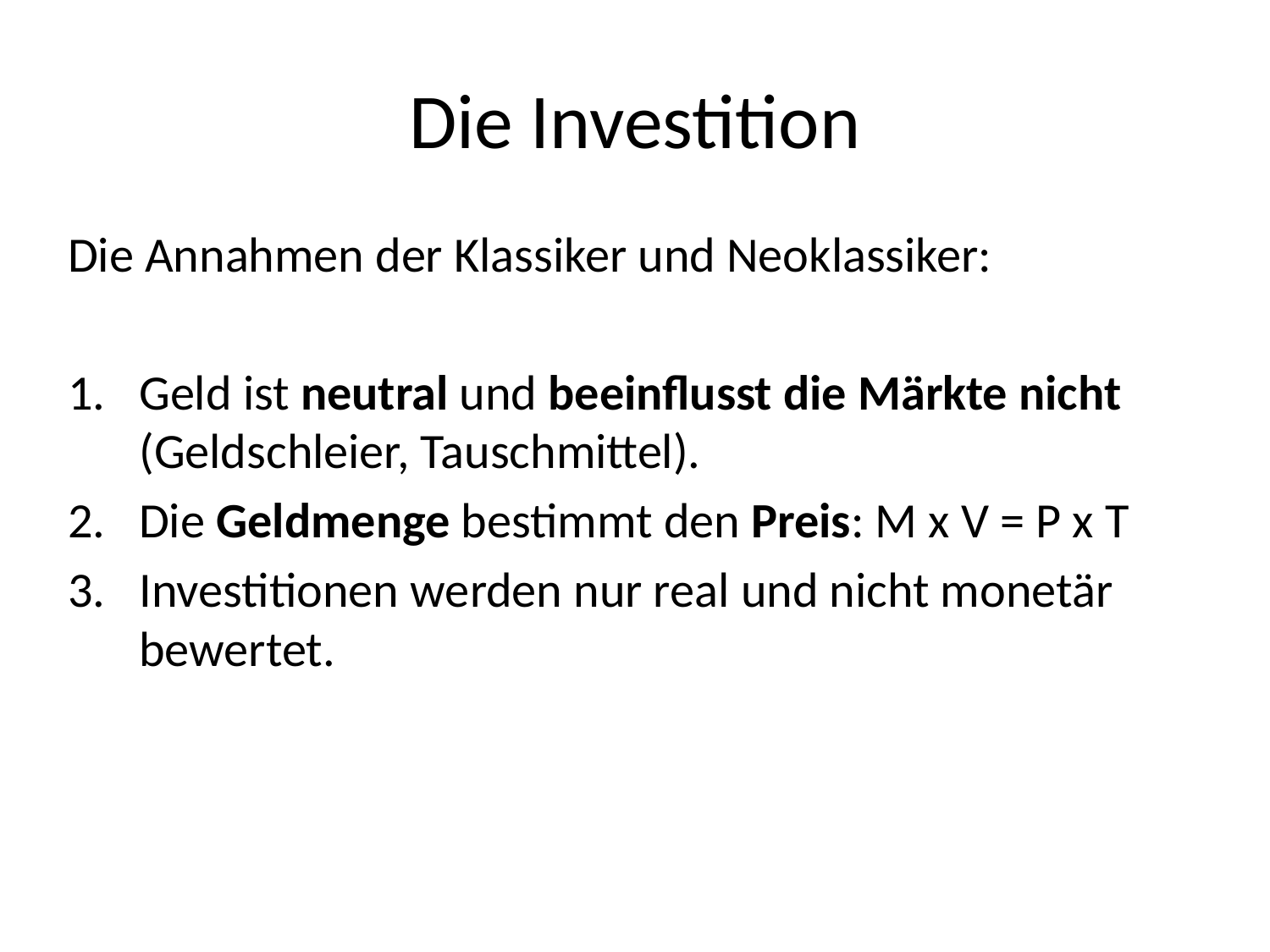

# Die Investition
Die Annahmen der Klassiker und Neoklassiker:

Geld ist neutral und beeinflusst die Märkte nicht (Geldschleier, Tauschmittel).
Die Geldmenge bestimmt den Preis: M x V = P x T
Investitionen werden nur real und nicht monetär bewertet.